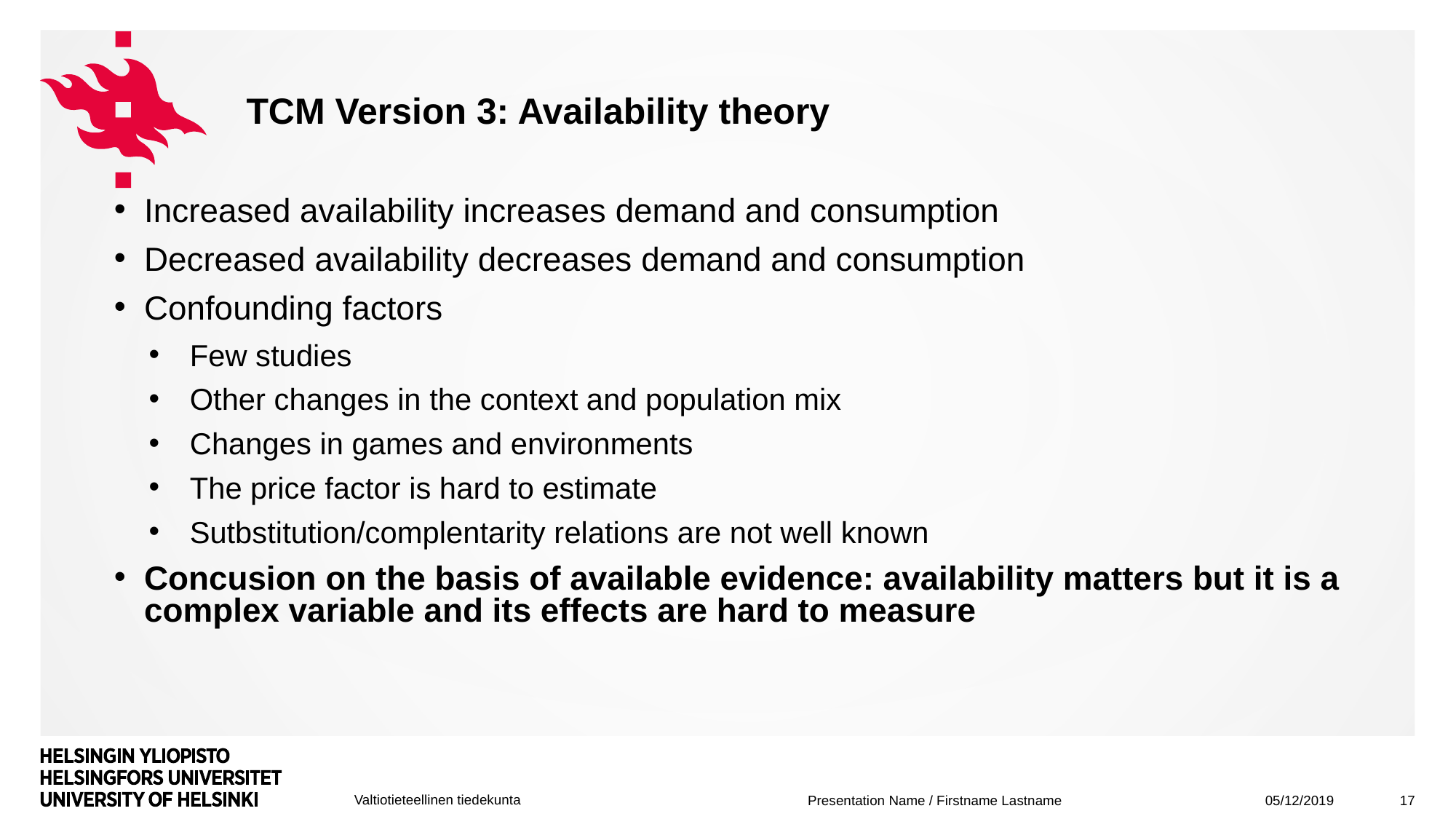

# TCM Version 3: Availability theory
Increased availability increases demand and consumption
Decreased availability decreases demand and consumption
Confounding factors
Few studies
Other changes in the context and population mix
Changes in games and environments
The price factor is hard to estimate
Sutbstitution/complentarity relations are not well known
Concusion on the basis of available evidence: availability matters but it is a complex variable and its effects are hard to measure

05/12/2019
17
Presentation Name / Firstname Lastname